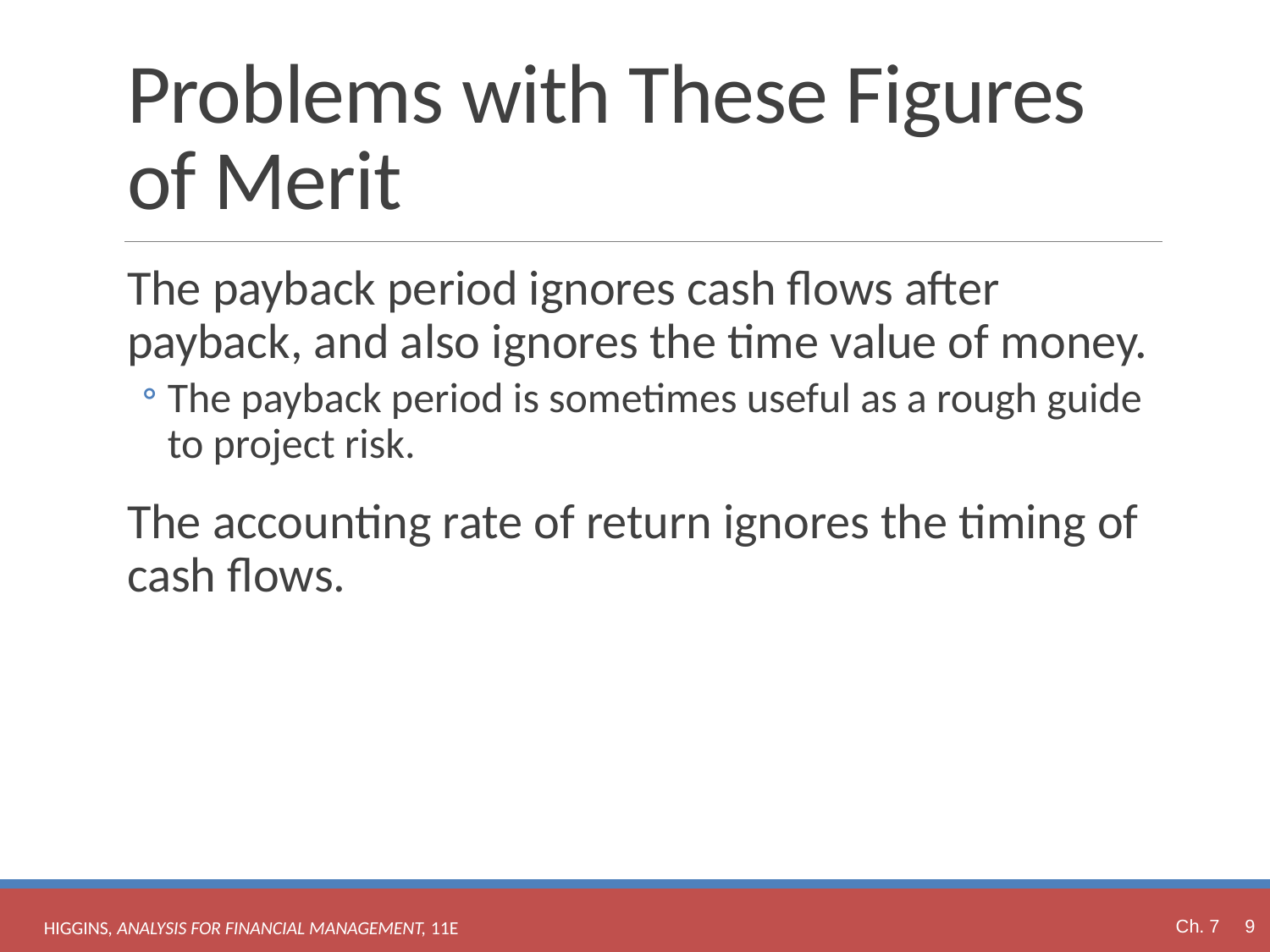

# Problems with These Figures of Merit
The payback period ignores cash flows after payback, and also ignores the time value of money.
The payback period is sometimes useful as a rough guide to project risk.
The accounting rate of return ignores the timing of cash flows.
Ch. 7     9